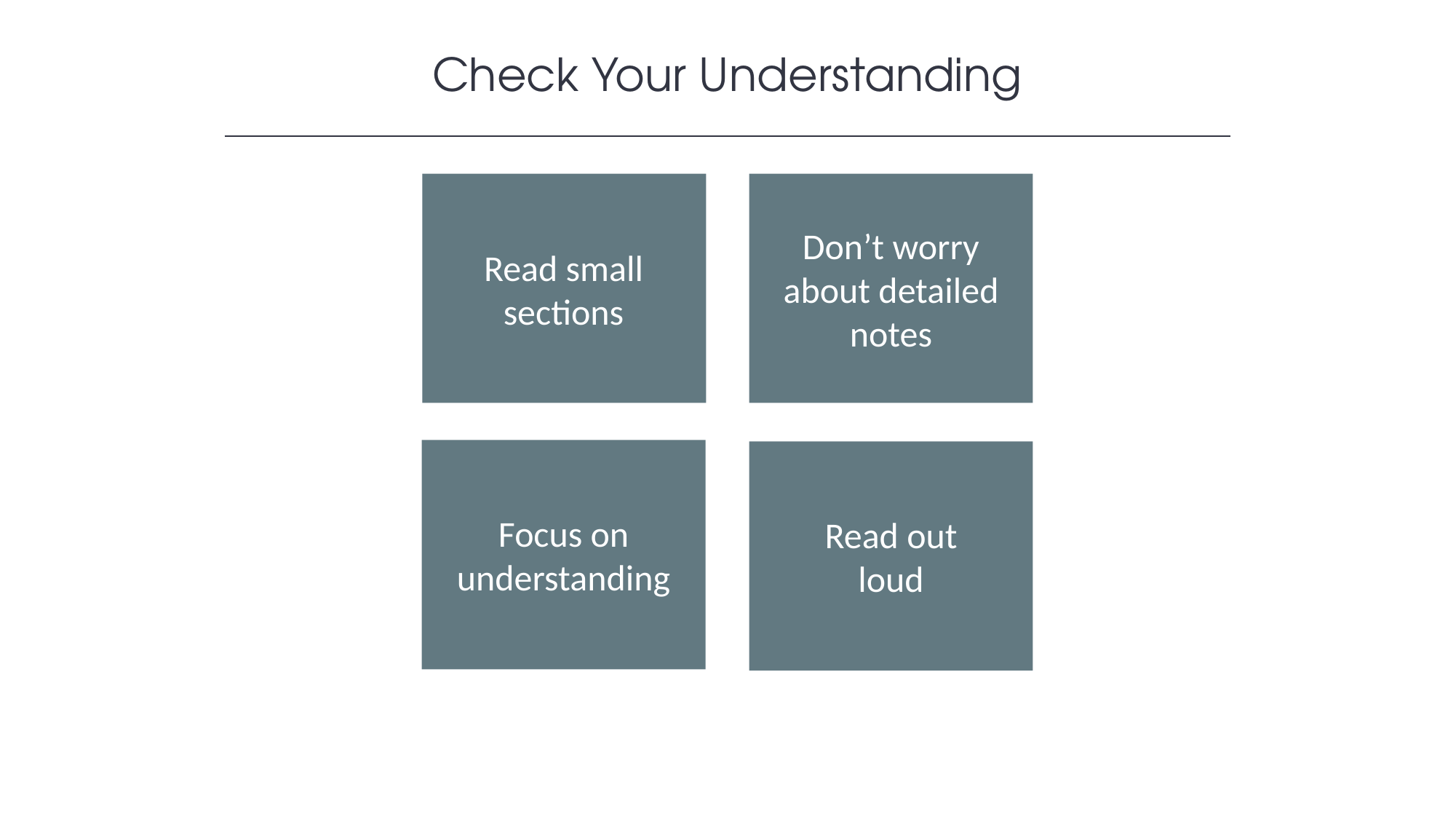

Check Your Understanding

Read small sections

Don’t worry about detailed notes

Focus on understanding

Read out loud